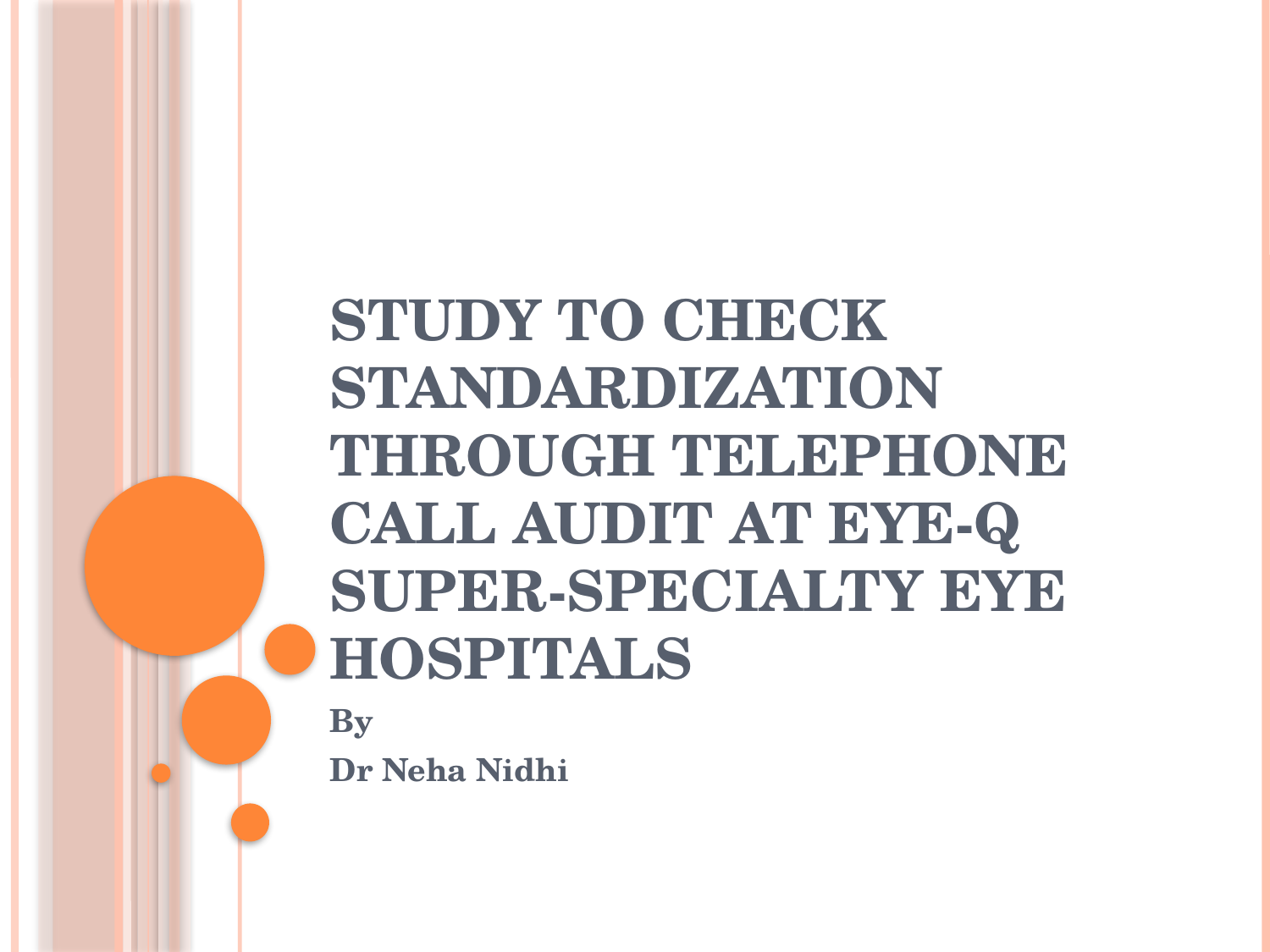

# Study to Check Standardization through Telephone Call audit at Eye-Q Super-Specialty Eye Hospitals
By
Dr Neha Nidhi